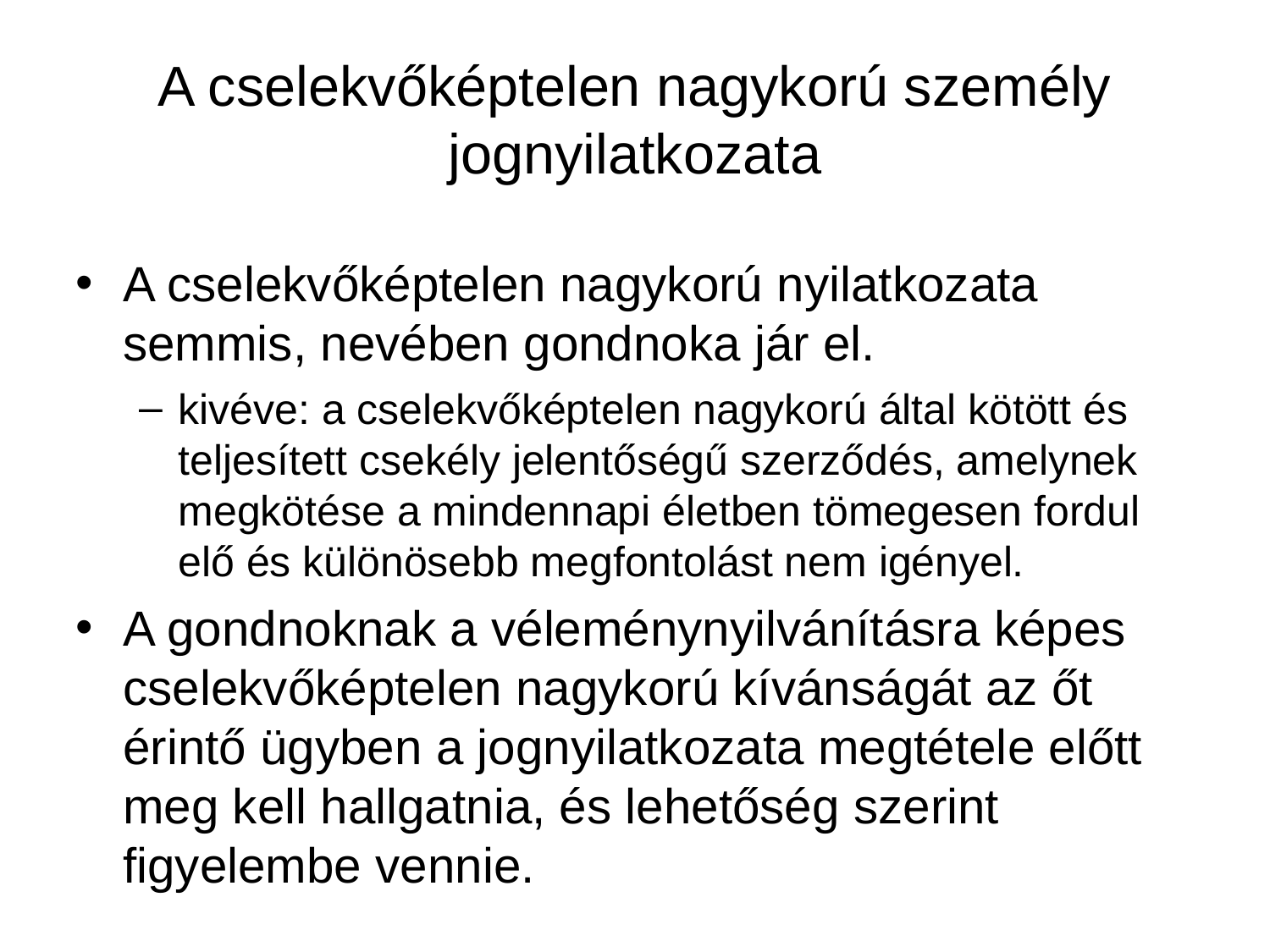

# A cselekvőképtelen nagykorú személy jognyilatkozata
A cselekvőképtelen nagykorú nyilatkozata semmis, nevében gondnoka jár el.
kivéve: a cselekvőképtelen nagykorú által kötött és teljesített csekély jelentőségű szerződés, amelynek megkötése a mindennapi életben tömegesen fordul elő és különösebb megfontolást nem igényel.
A gondnoknak a véleménynyilvánításra képes cselekvőképtelen nagykorú kívánságát az őt érintő ügyben a jognyilatkozata megtétele előtt meg kell hallgatnia, és lehetőség szerint figyelembe vennie.